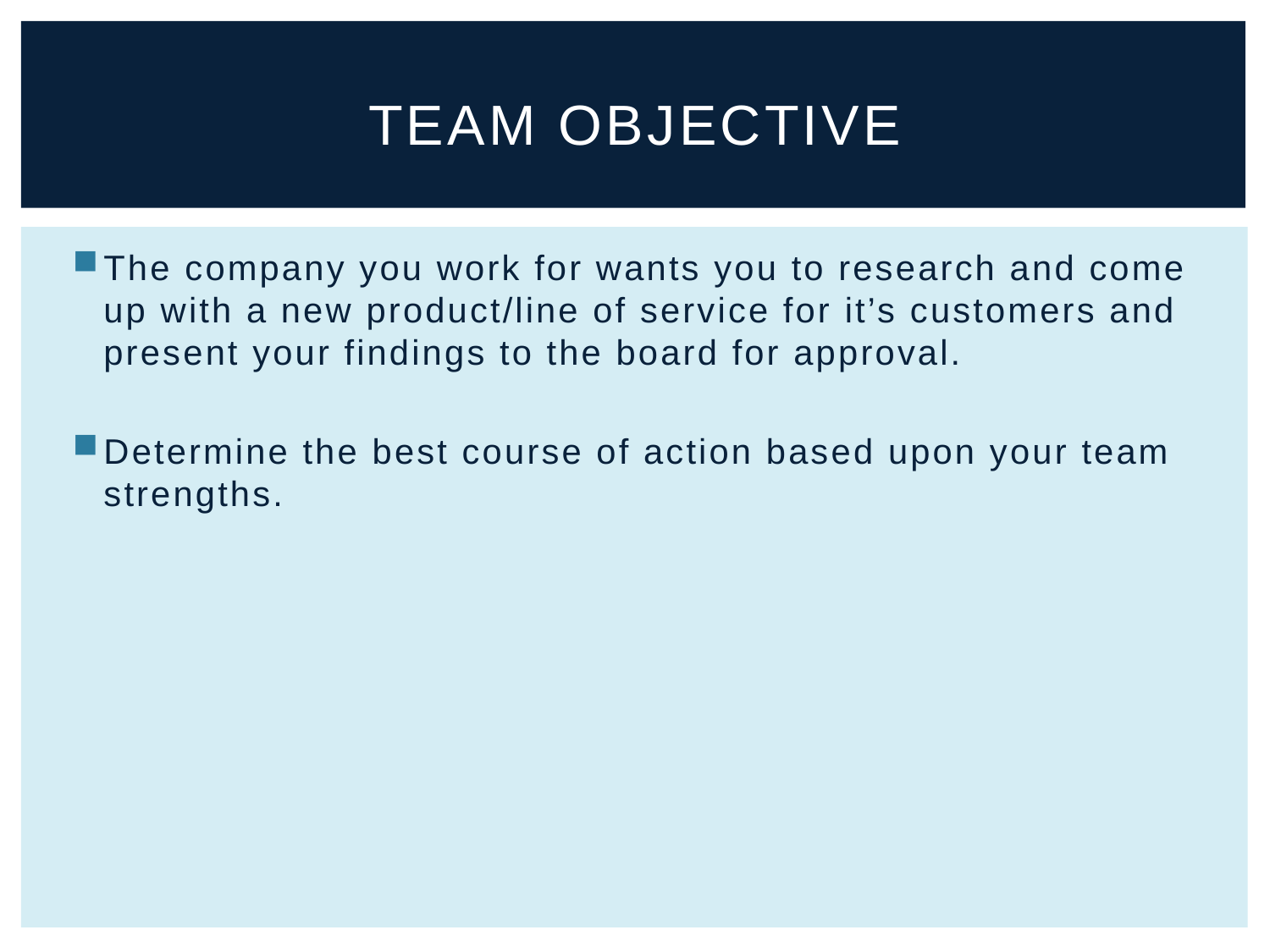

# Team Objective
The company you work for wants you to research and come up with a new product/line of service for it’s customers and present your findings to the board for approval.

Determine the best course of action based upon your team strengths.